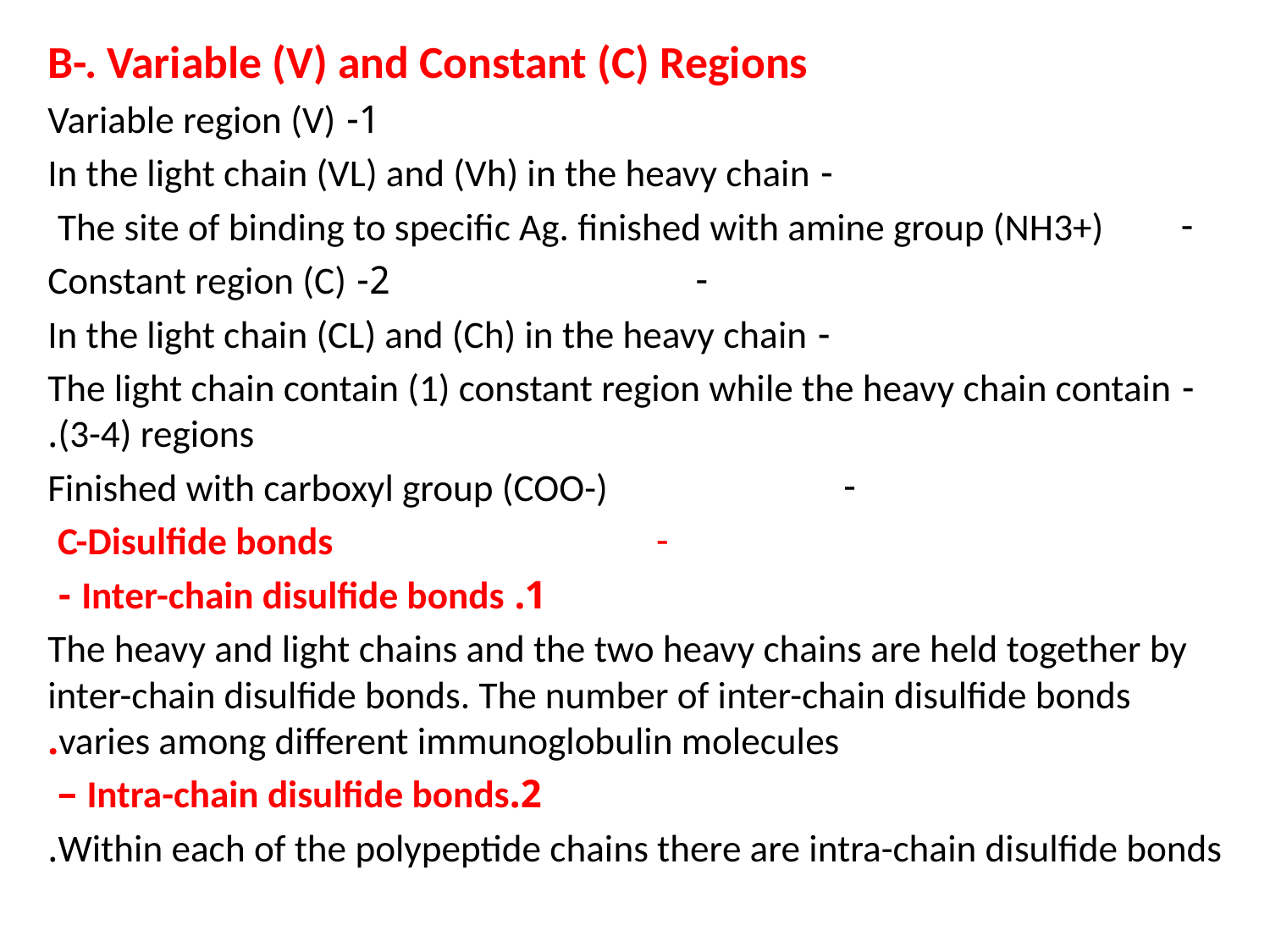

B-. Variable (V) and Constant (C) Regions
1- Variable region (V)
- In the light chain (VL) and (Vh) in the heavy chain
The site of binding to specific Ag. finished with amine group (NH3+)
2- Constant region (C)
- In the light chain (CL) and (Ch) in the heavy chain
- The light chain contain (1) constant region while the heavy chain contain (3-4) regions.
Finished with carboxyl group (COO-)
C-Disulfide bonds
1. Inter-chain disulfide bonds -
The heavy and light chains and the two heavy chains are held together by inter-chain disulfide bonds. The number of inter-chain disulfide bonds varies among different immunoglobulin molecules.
2.Intra-chain disulfide bonds –
Within each of the polypeptide chains there are intra-chain disulfide bonds.